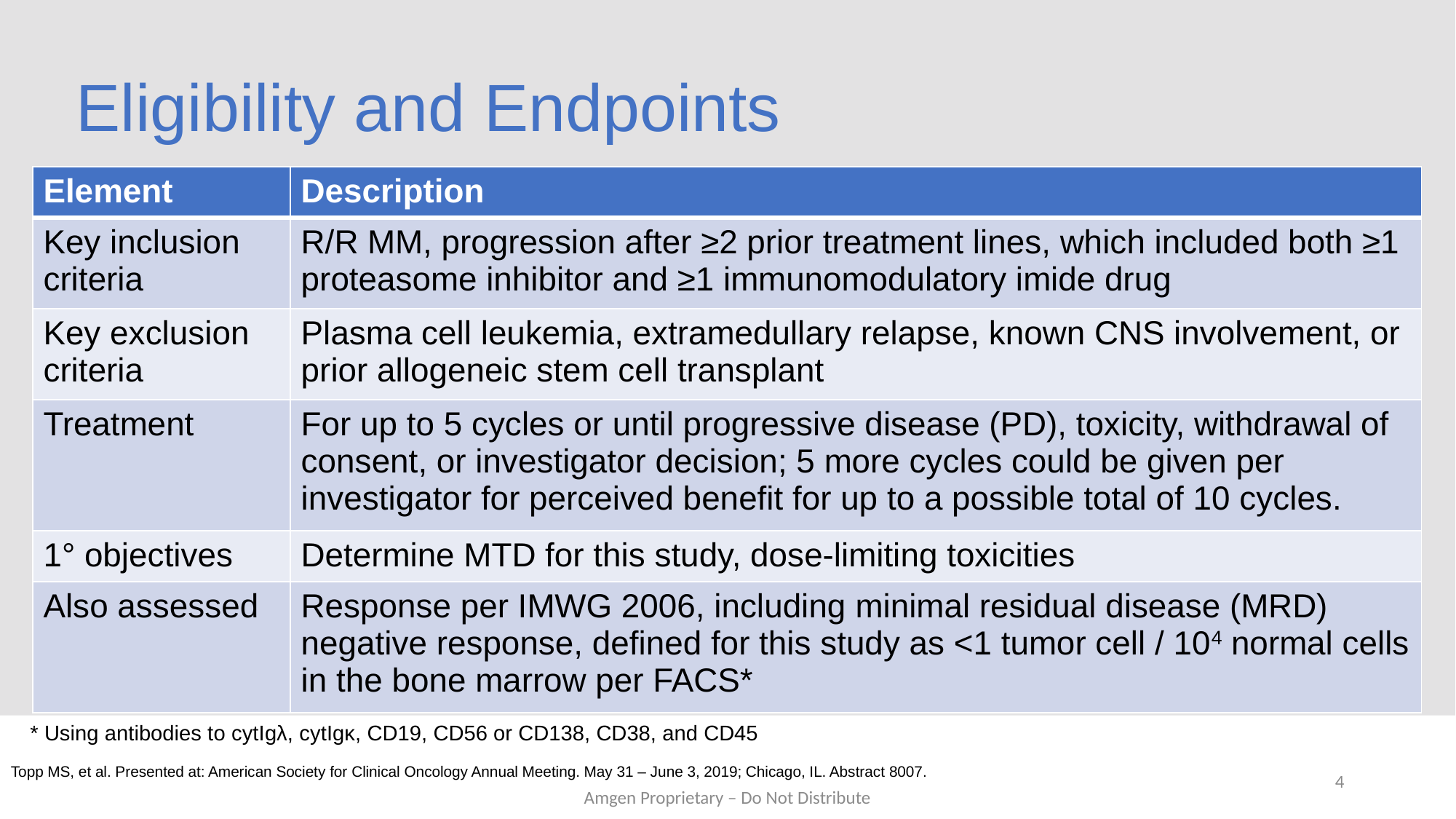

# Eligibility and Endpoints
| Element | Description |
| --- | --- |
| Key inclusion criteria | R/R MM, progression after ≥2 prior treatment lines, which included both ≥1 proteasome inhibitor and ≥1 immunomodulatory imide drug |
| Key exclusion criteria | Plasma cell leukemia, extramedullary relapse, known CNS involvement, or prior allogeneic stem cell transplant |
| Treatment | For up to 5 cycles or until progressive disease (PD), toxicity, withdrawal of consent, or investigator decision; 5 more cycles could be given per investigator for perceived benefit for up to a possible total of 10 cycles. |
| 1° objectives | Determine MTD for this study, dose-limiting toxicities |
| Also assessed | Response per IMWG 2006, including minimal residual disease (MRD) negative response, defined for this study as <1 tumor cell / 104 normal cells in the bone marrow per FACS\* |
* Using antibodies to cytIgλ, cytIgκ, CD19, CD56 or CD138, CD38, and CD45
Topp MS, et al. Presented at: American Society for Clinical Oncology Annual Meeting. May 31 – June 3, 2019; Chicago, IL. Abstract 8007.
4
Amgen Proprietary – Do Not Distribute